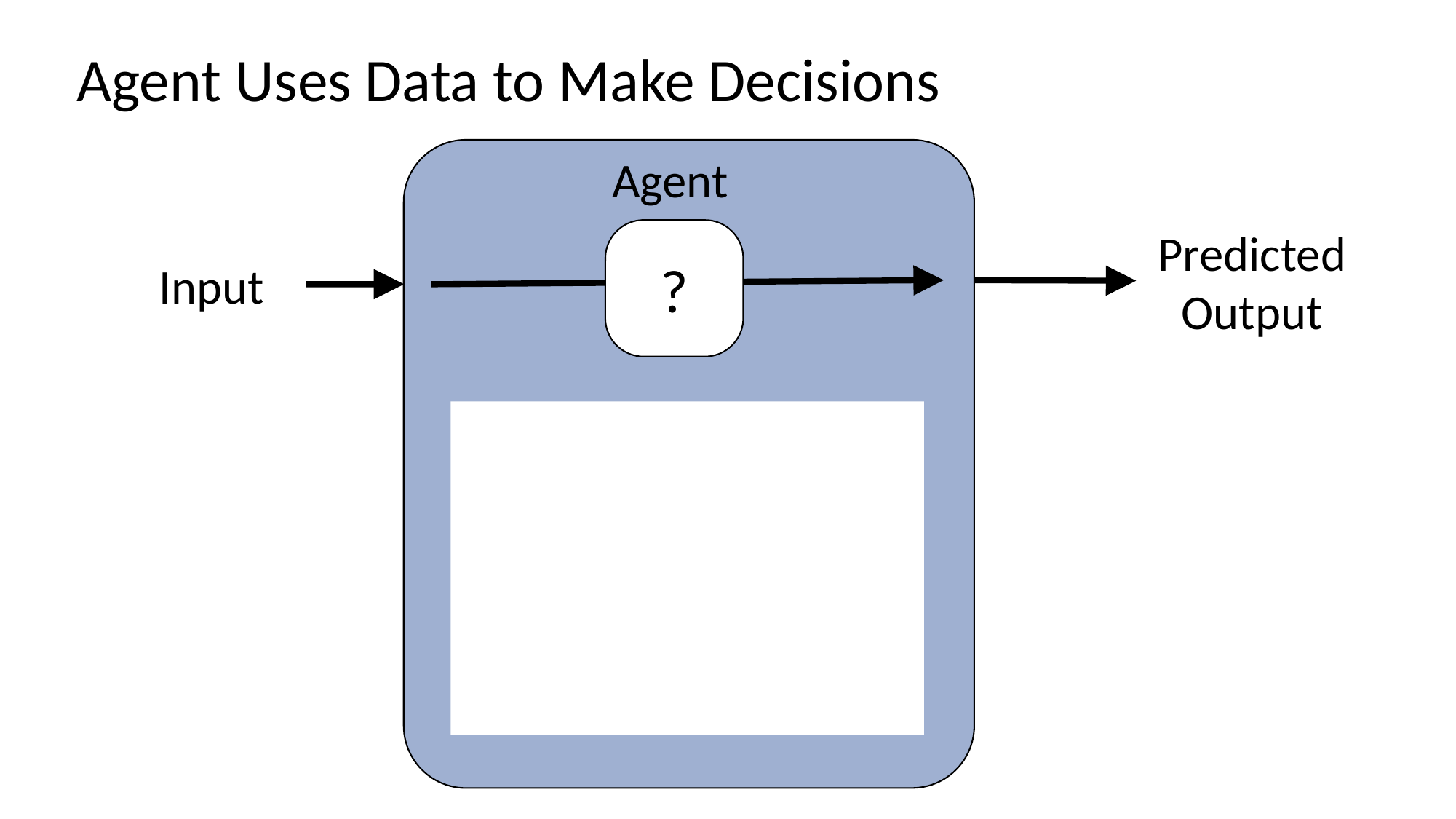

# Agent Uses Data to Make Decisions

Agent
?
Predicted
Output
Input